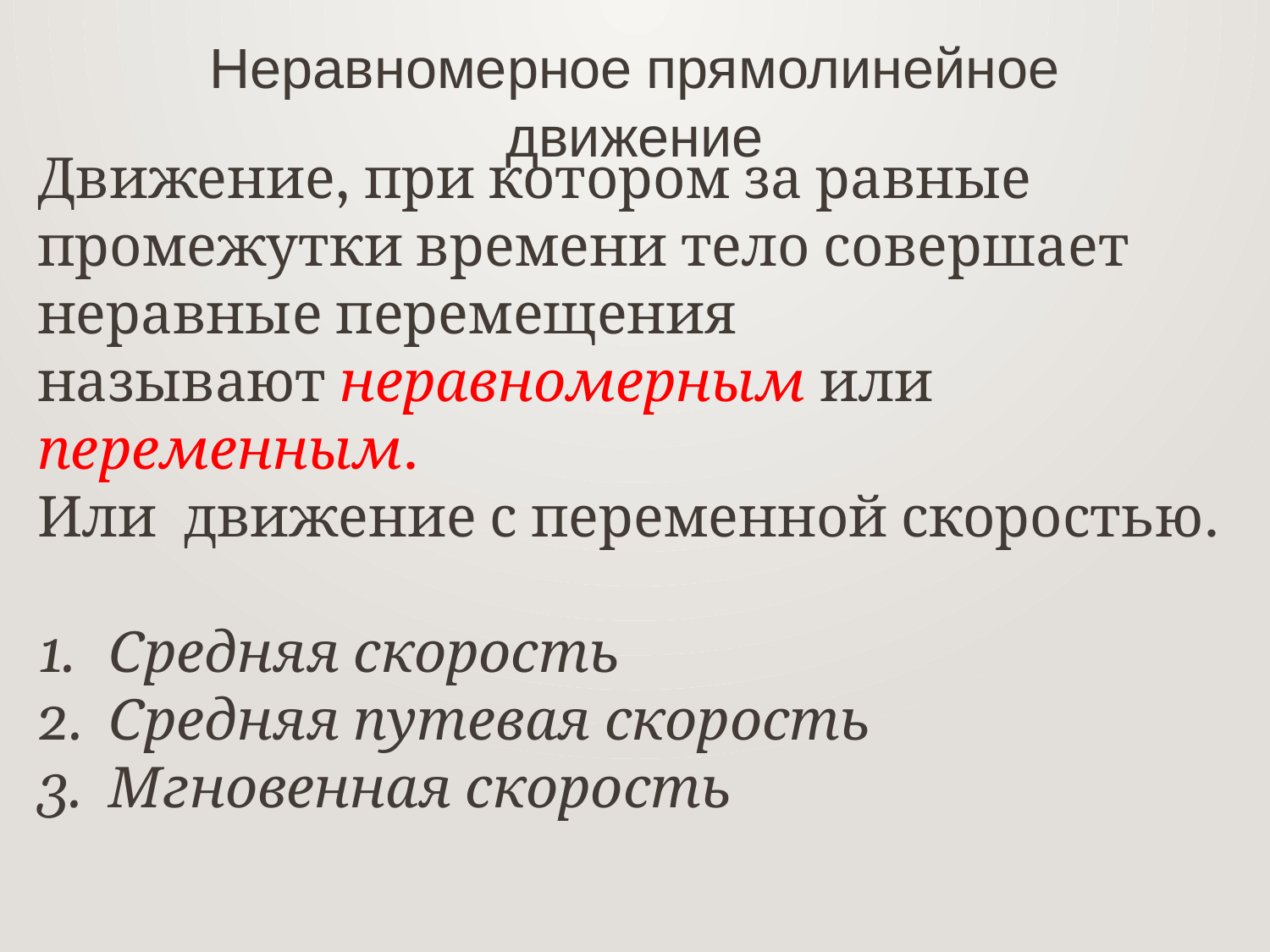

Неравномерное прямолинейное движение
Движение, при котором за равные промежутки времени тело совершает неравные перемещения называют неравномерным или переменным.
Или  движение с переменной скоростью.

Средняя скорость
Средняя путевая скорость
Мгновенная скорость